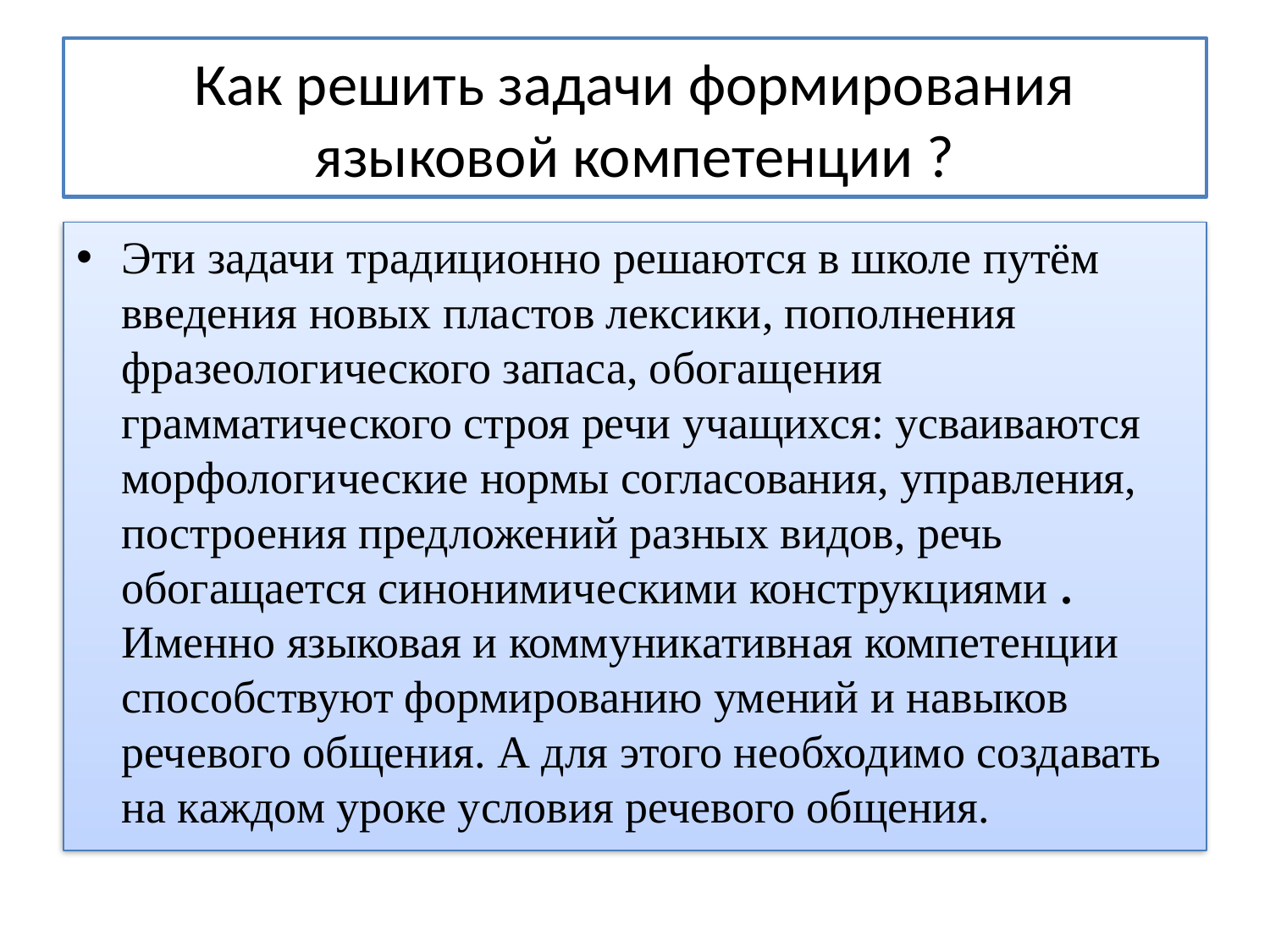

# Как решить задачи формирования языковой компетенции ?
Эти задачи традиционно решаются в школе путём введения новых пластов лексики, пополнения фразеологического запаса, обогащения грамматического строя речи учащихся: усваиваются морфологические нормы согласования, управления, построения предложений разных видов, речь обогащается синонимическими конструкциями . Именно языковая и коммуникативная компетенции способствуют формированию умений и навыков речевого общения. А для этого необходимо создавать на каждом уроке условия речевого общения.